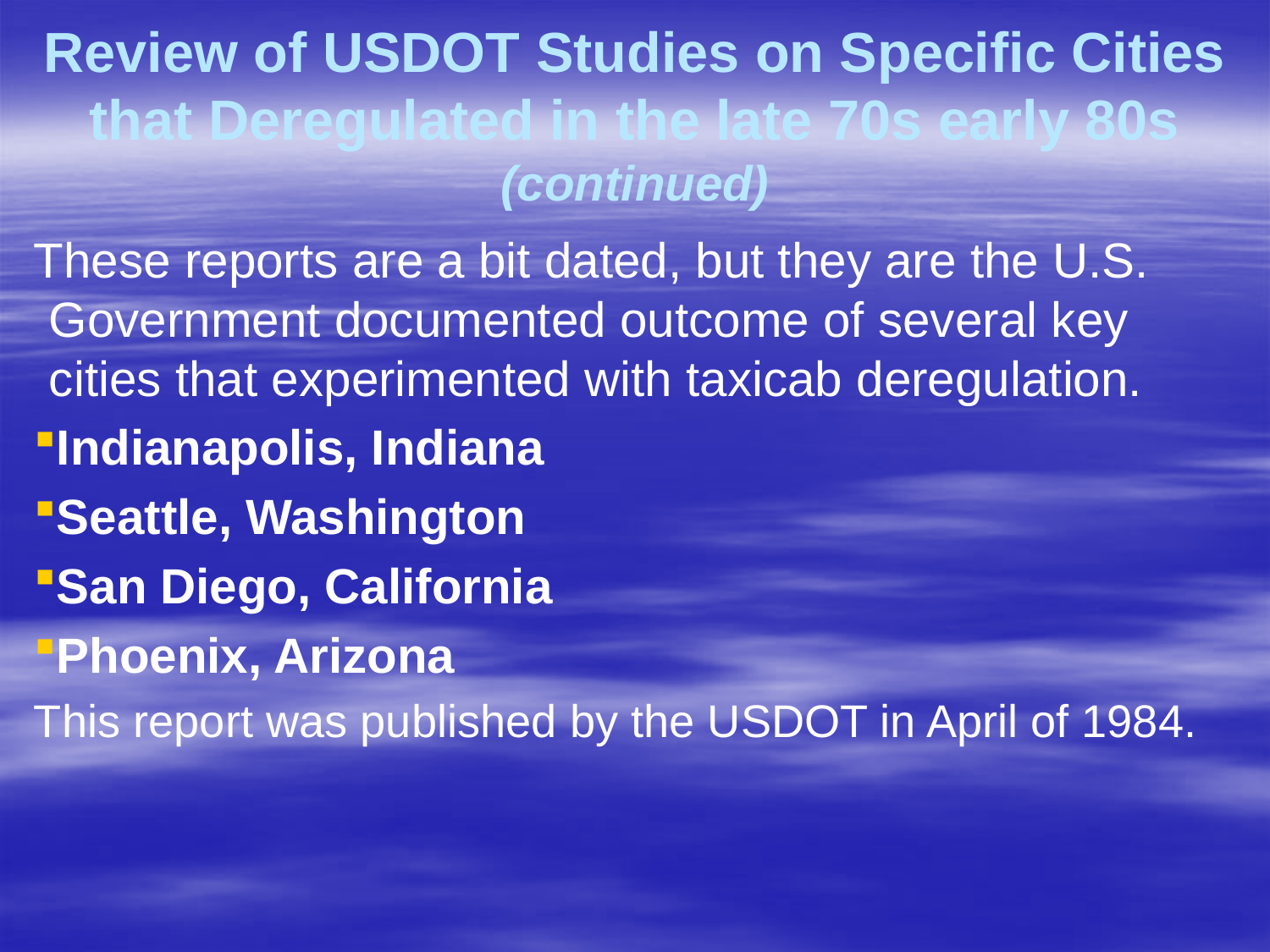

# Review of USDOT Studies on Specific Cities that Deregulated in the late 70s early 80s (continued)
These reports are a bit dated, but they are the U.S. Government documented outcome of several key cities that experimented with taxicab deregulation.
Indianapolis, Indiana
Seattle, Washington
San Diego, California
Phoenix, Arizona
This report was published by the USDOT in April of 1984.